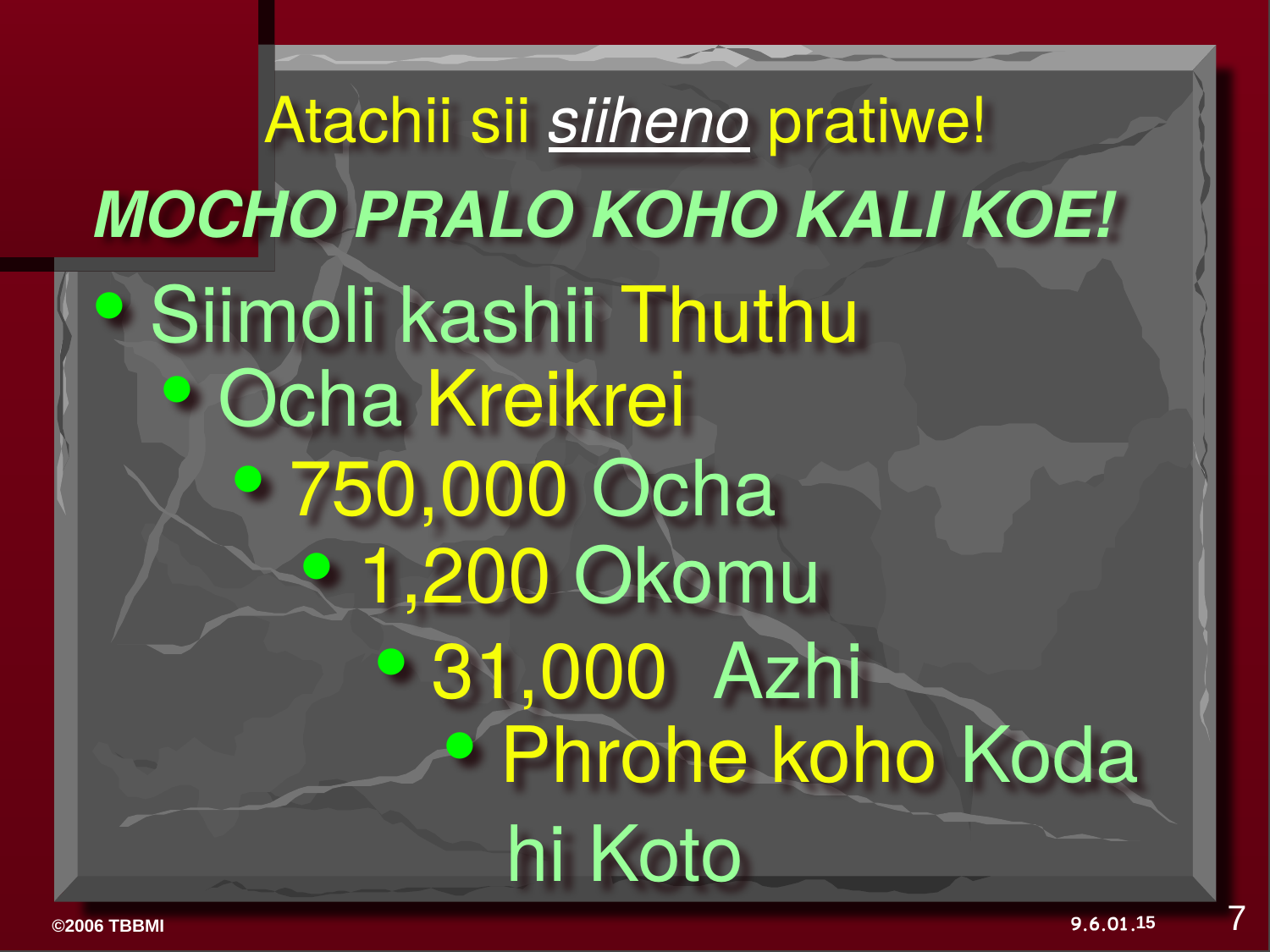

Atachii sii siiheno pratiwe!

MOCHO PRALO KOHO KALI KOE!
• Siimoli kashii Thuthu
• Ocha Kreikrei
• 750,000 Ocha
• 1,200 Okomu
• 31,000  Azhi
• Phrohe koho Koda
   hi Koto

7

15